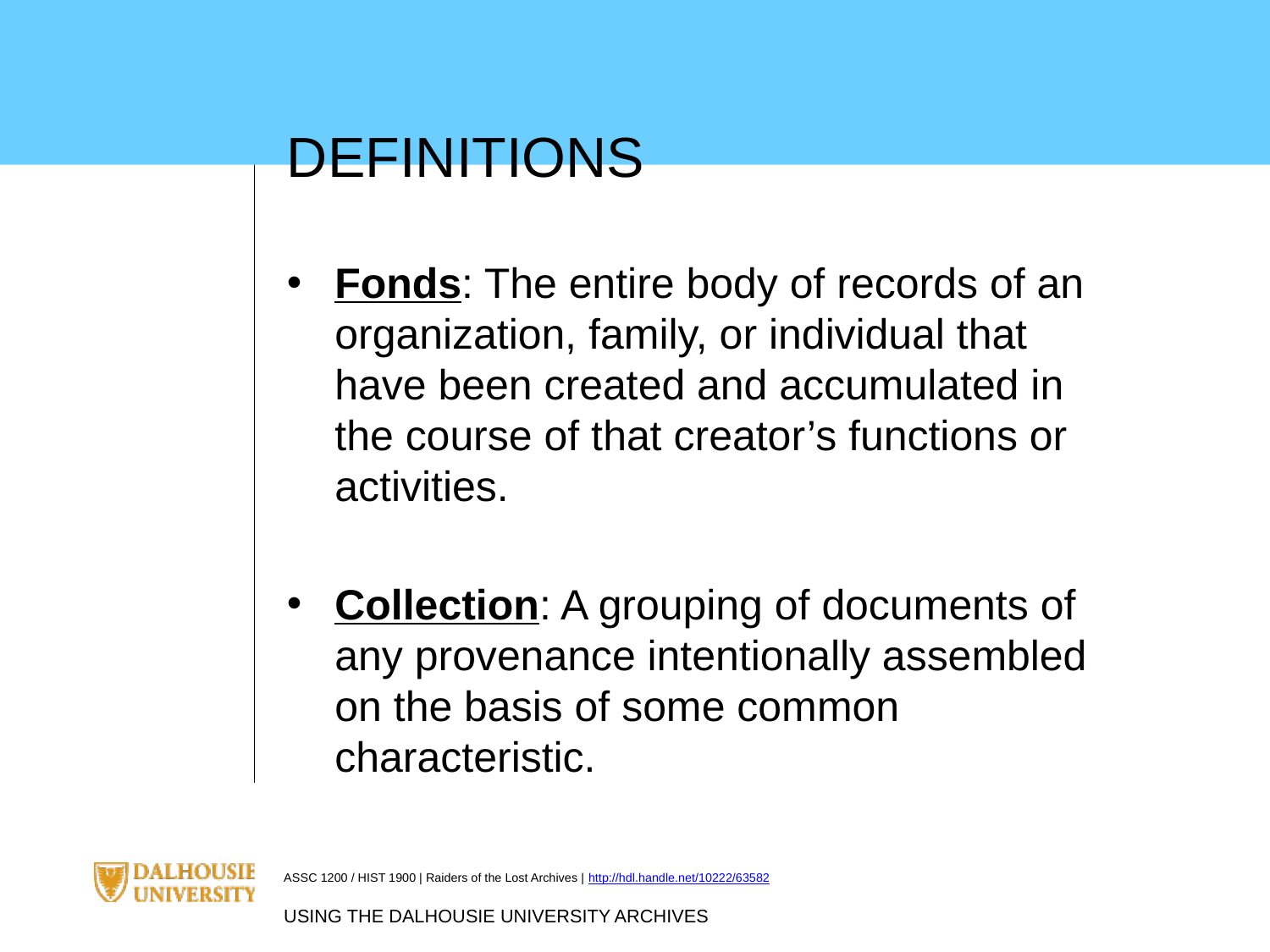

DEFINITIONS

Fonds: The entire body of records of an organization, family, or individual that have been created and accumulated in the course of that creator’s functions or activities.

Collection: A grouping of documents of any provenance intentionally assembled on the basis of some common characteristic.